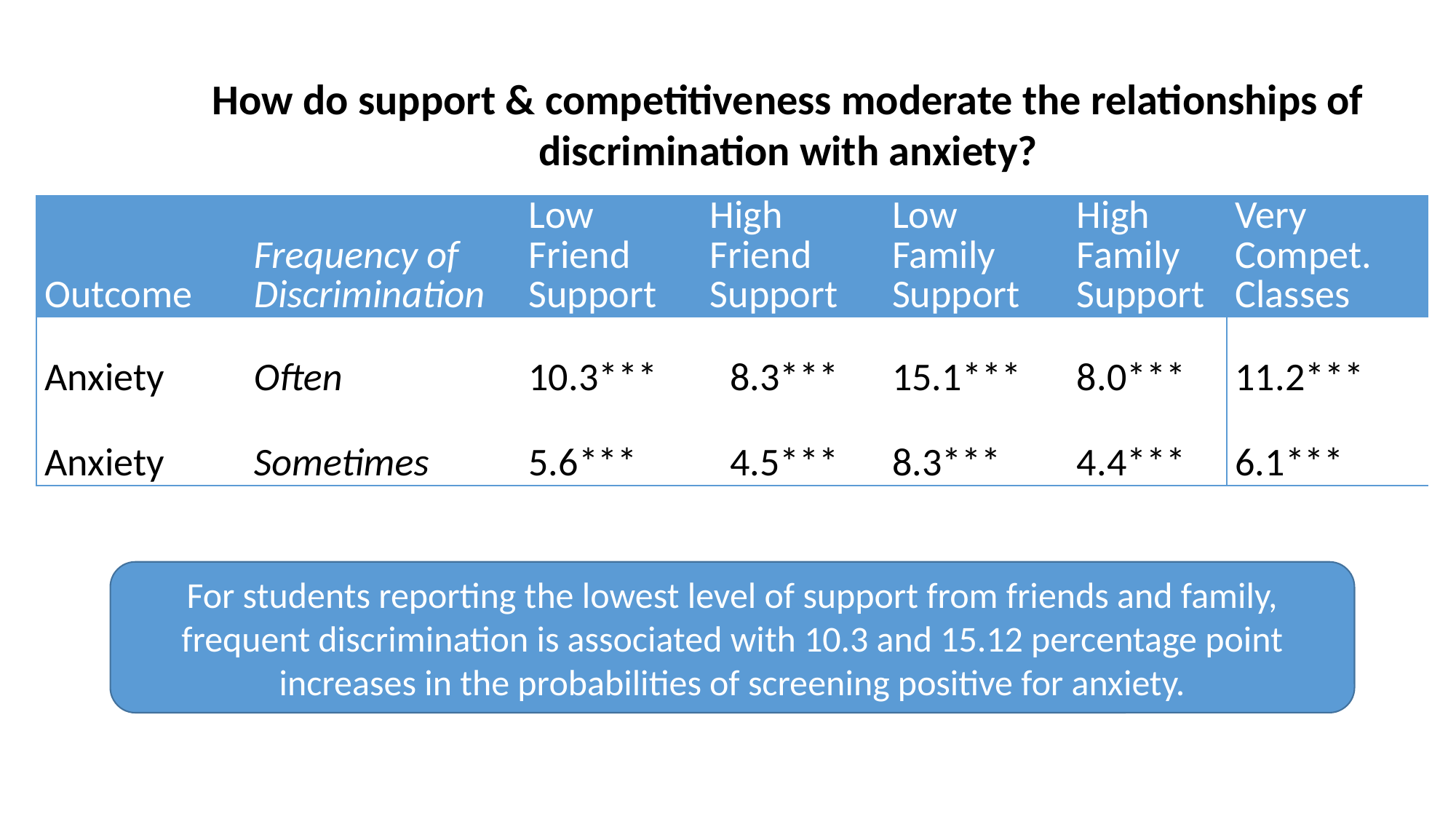

How do support & competitiveness moderate the relationships of discrimination with anxiety?
| Outcome | Frequency of Discrimination | Low Friend Support | High Friend Support |  | Low Family Support | High Family Support | Very Compet. Classes |
| --- | --- | --- | --- | --- | --- | --- | --- |
| Anxiety | Often | 10.3\*\*\* |  | 8.3\*\*\* | 15.1\*\*\* | 8.0\*\*\* | 11.2\*\*\* |
| Anxiety | Sometimes | 5.6\*\*\* |  | 4.5\*\*\* | 8.3\*\*\* | 4.4\*\*\* | 6.1\*\*\* |
For students reporting the lowest level of support from friends and family, frequent discrimination is associated with 10.3 and 15.12 percentage point increases in the probabilities of screening positive for anxiety.